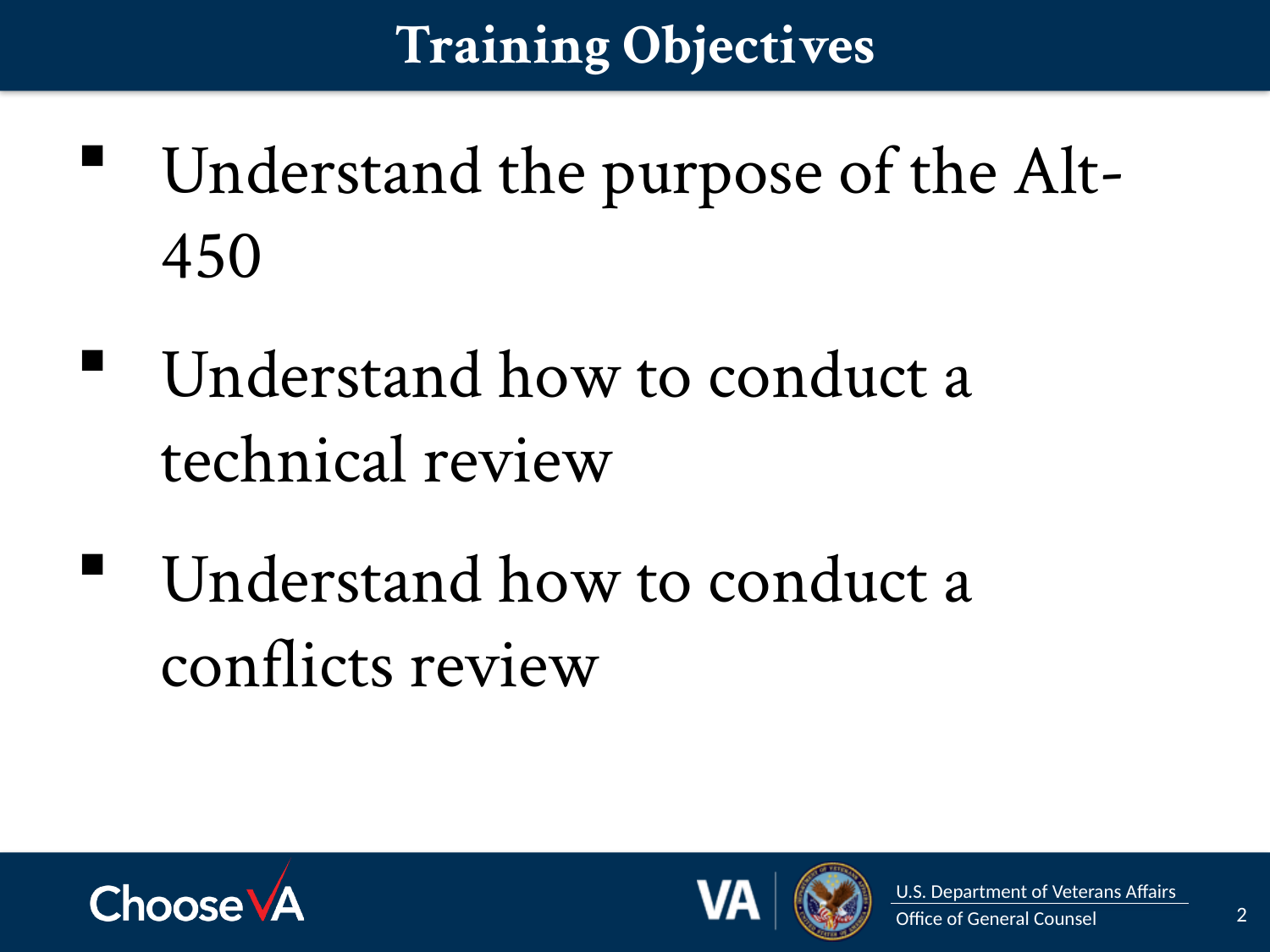

# Training Objectives
Understand the purpose of the Alt-450
Understand how to conduct a technical review
Understand how to conduct a conflicts review
2